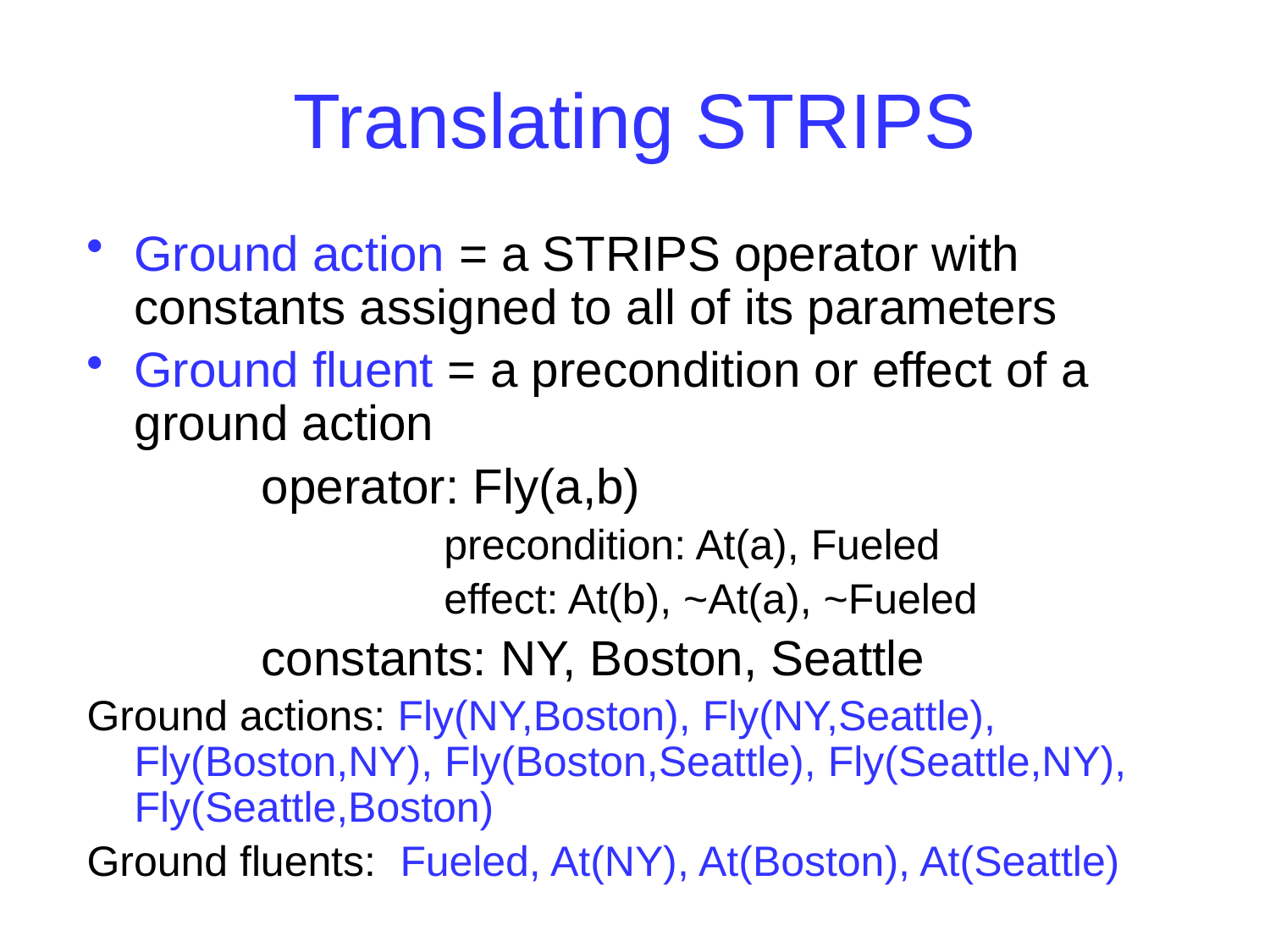

# Translating STRIPS
Ground action = a STRIPS operator with constants assigned to all of its parameters
Ground fluent = a precondition or effect of a ground action
		operator: Fly(a,b)
			precondition: At(a), Fueled
			effect: At(b), ~At(a), ~Fueled
		constants: NY, Boston, Seattle
Ground actions: Fly(NY,Boston), Fly(NY,Seattle), Fly(Boston,NY), Fly(Boston,Seattle), Fly(Seattle,NY), Fly(Seattle,Boston)
Ground fluents:  Fueled, At(NY), At(Boston), At(Seattle)